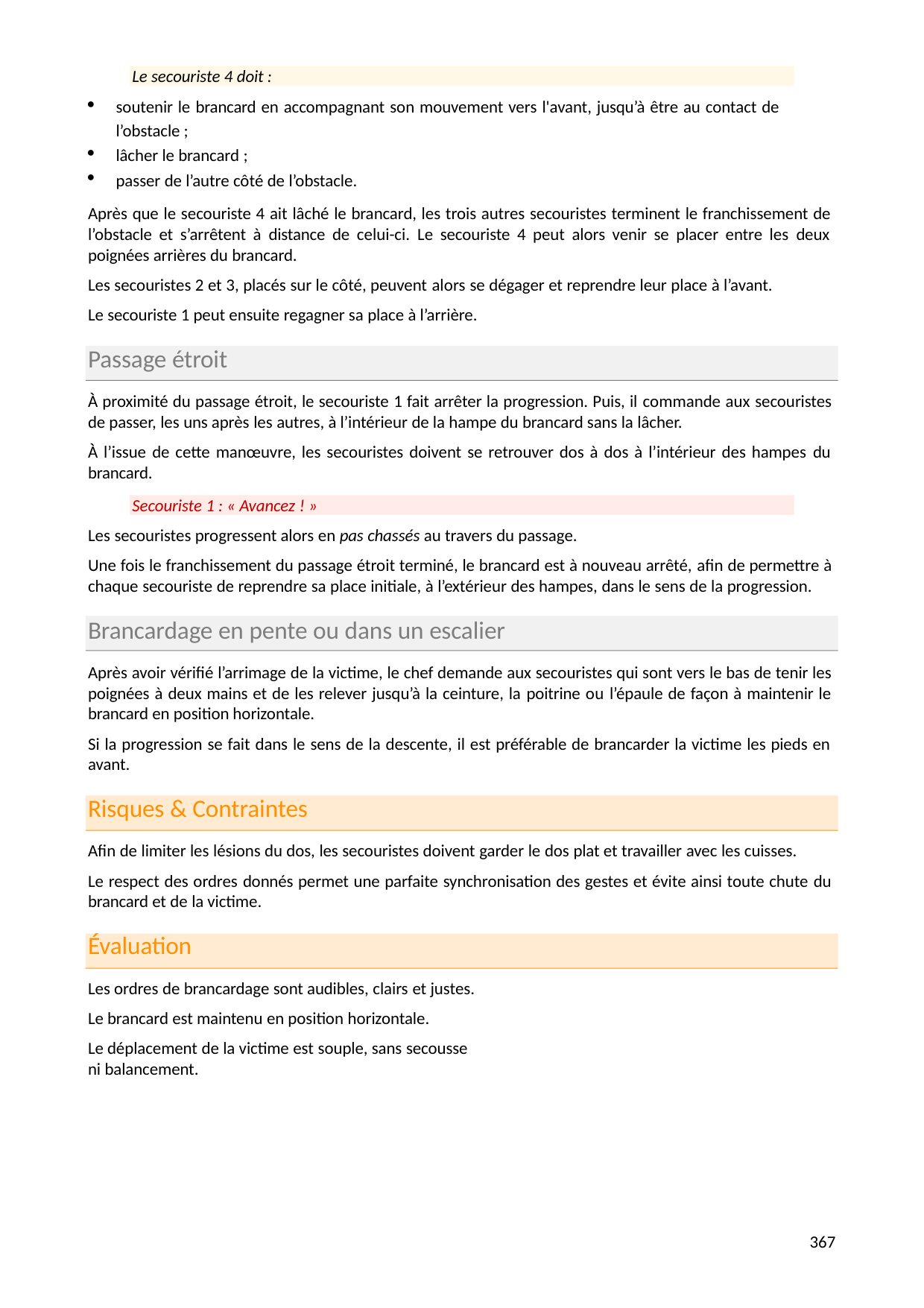

Le secouriste 4 doit :
soutenir le brancard en accompagnant son mouvement vers l'avant, jusqu’à être au contact de  l’obstacle ;
lâcher le brancard ;
passer de l’autre côté de l’obstacle.
Après que le secouriste 4 ait lâché le brancard, les trois autres secouristes terminent le franchissement de  l’obstacle et s’arrêtent à distance de celui-ci. Le secouriste 4 peut alors venir se placer entre les deux  poignées arrières du brancard.
Les secouristes 2 et 3, placés sur le côté, peuvent alors se dégager et reprendre leur place à l’avant.  Le secouriste 1 peut ensuite regagner sa place à l’arrière.

Passage étroit
À proximité du passage étroit, le secouriste 1 fait arrêter la progression. Puis, il commande aux secouristes  de passer, les uns après les autres, à l’intérieur de la hampe du brancard sans la lâcher.
À l’issue de cette manœuvre, les secouristes doivent se retrouver dos à dos à l’intérieur des hampes du  brancard.

Secouriste 1 : « Avancez ! »
Les secouristes progressent alors en pas chassés au travers du passage.
Une fois le franchissement du passage étroit terminé, le brancard est à nouveau arrêté, afin de permettre à  chaque secouriste de reprendre sa place initiale, à l’extérieur des hampes, dans le sens de la progression.

Brancardage en pente ou dans un escalier
Après avoir vérifié l’arrimage de la victime, le chef demande aux secouristes qui sont vers le bas de tenir les  poignées à deux mains et de les relever jusqu’à la ceinture, la poitrine ou l’épaule de façon à maintenir le  brancard en position horizontale.
Si la progression se fait dans le sens de la descente, il est préférable de brancarder la victime les pieds en  avant.

Risques & Contraintes
Afin de limiter les lésions du dos, les secouristes doivent garder le dos plat et travailler avec les cuisses.
Le respect des ordres donnés permet une parfaite synchronisation des gestes et évite ainsi toute chute du  brancard et de la victime.

Évaluation
Les ordres de brancardage sont audibles, clairs et justes.  Le brancard est maintenu en position horizontale.
Le déplacement de la victime est souple, sans secousse ni balancement.

367